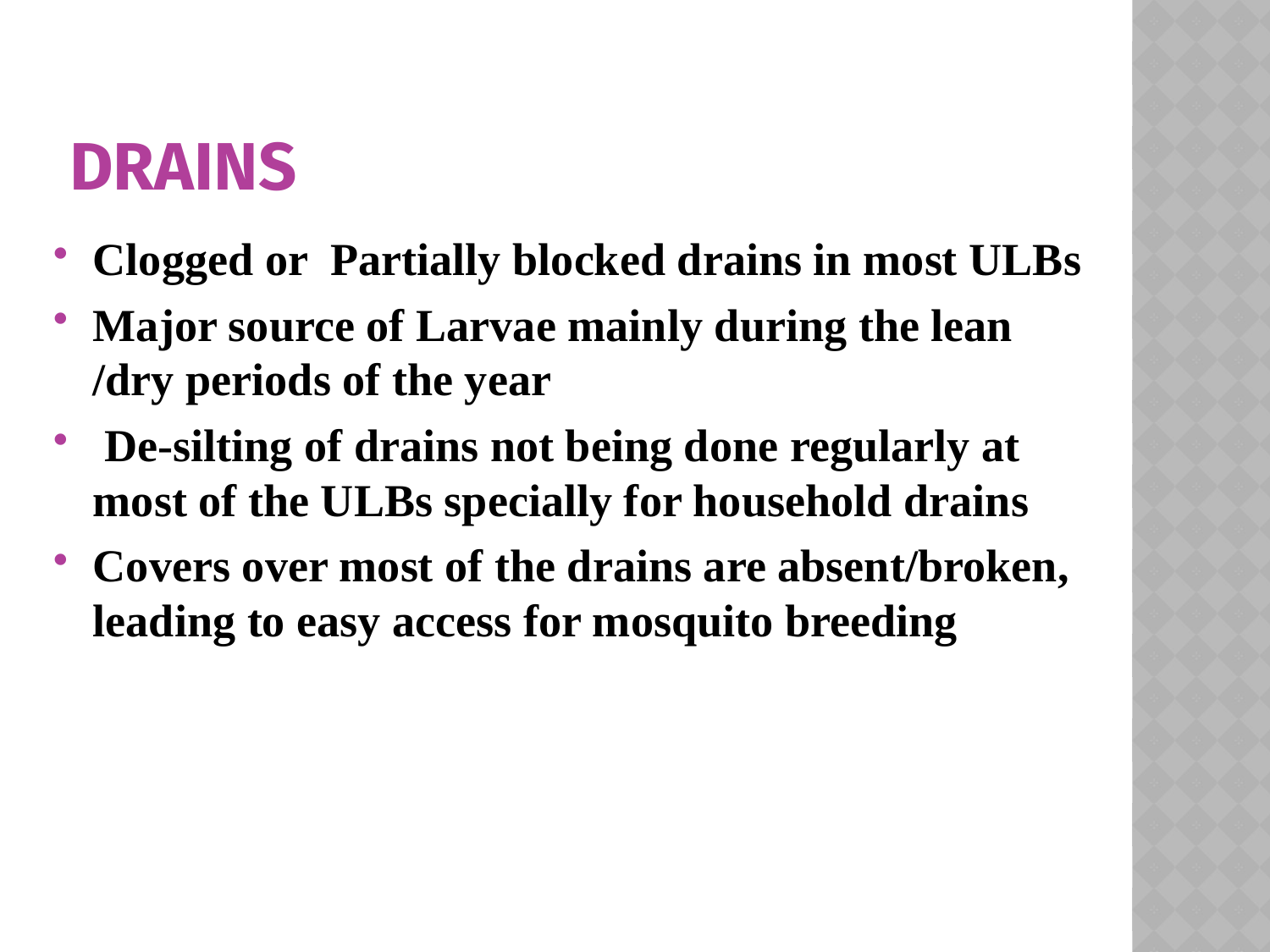

# Drains
Clogged or  Partially blocked drains in most ULBs
Major source of Larvae mainly during the lean /dry periods of the year
 De-silting of drains not being done regularly at most of the ULBs specially for household drains
Covers over most of the drains are absent/broken, leading to easy access for mosquito breeding